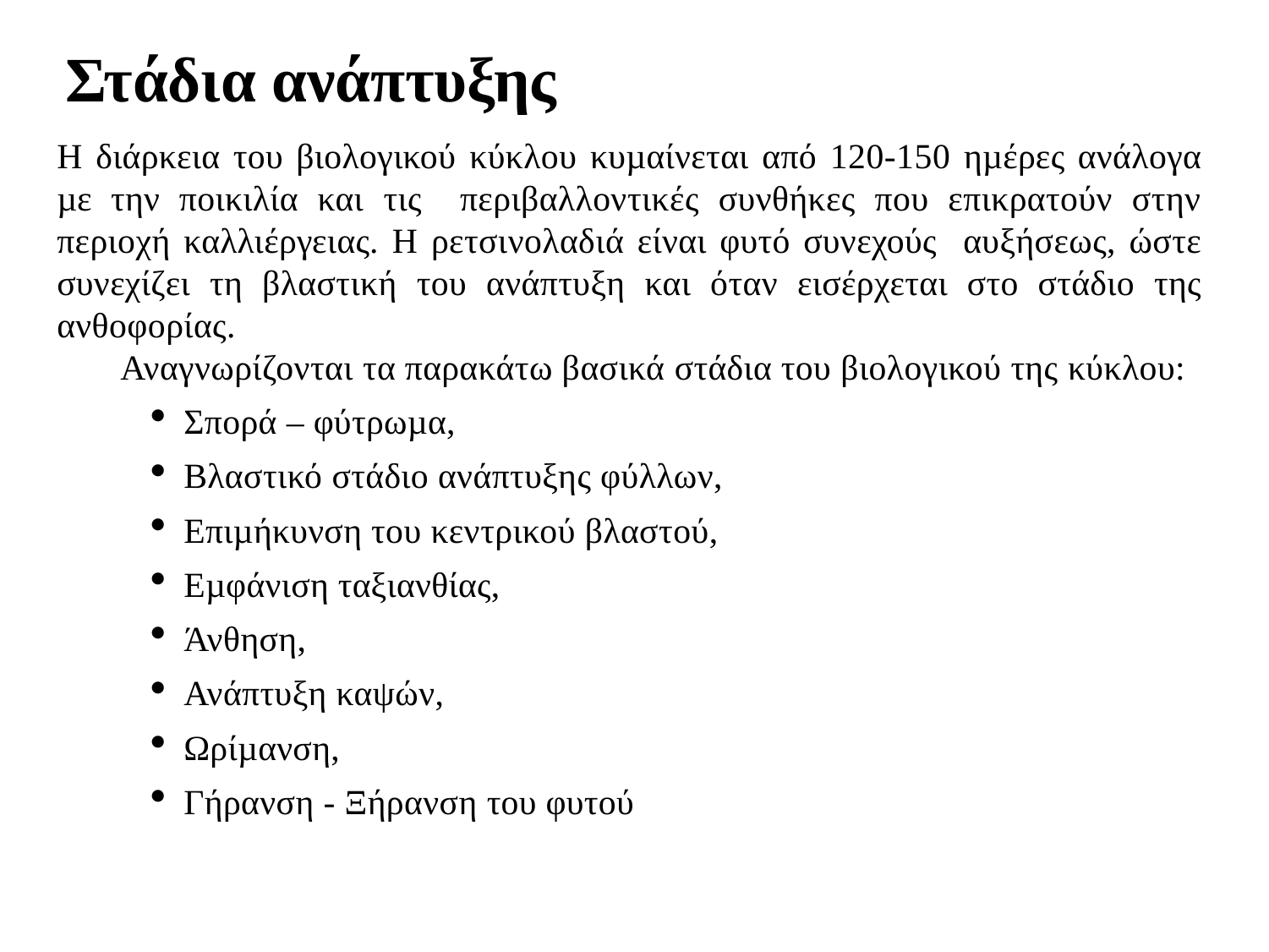

Στάδια ανάπτυξης
Η διάρκεια του βιολογικού κύκλου κυµαίνεται από 120-150 ηµέρες ανάλογα µε την ποικιλία και τις  περιβαλλοντικές συνθήκες που επικρατούν στην περιοχή καλλιέργειας. Η ρετσινολαδιά είναι φυτό συνεχούς  αυξήσεως, ώστε συνεχίζει τη βλαστική του ανάπτυξη και όταν εισέρχεται στο στάδιο της ανθοφορίας.
Αναγνωρίζονται τα παρακάτω βασικά στάδια του βιολογικού της κύκλου:
Σπορά – φύτρωµα,
Βλαστικό στάδιο ανάπτυξης φύλλων,
Επιµήκυνση του κεντρικού βλαστού,
Εµφάνιση ταξιανθίας,
Άνθηση,
Ανάπτυξη καψών,
Ωρίµανση,
Γήρανση - Ξήρανση του φυτού